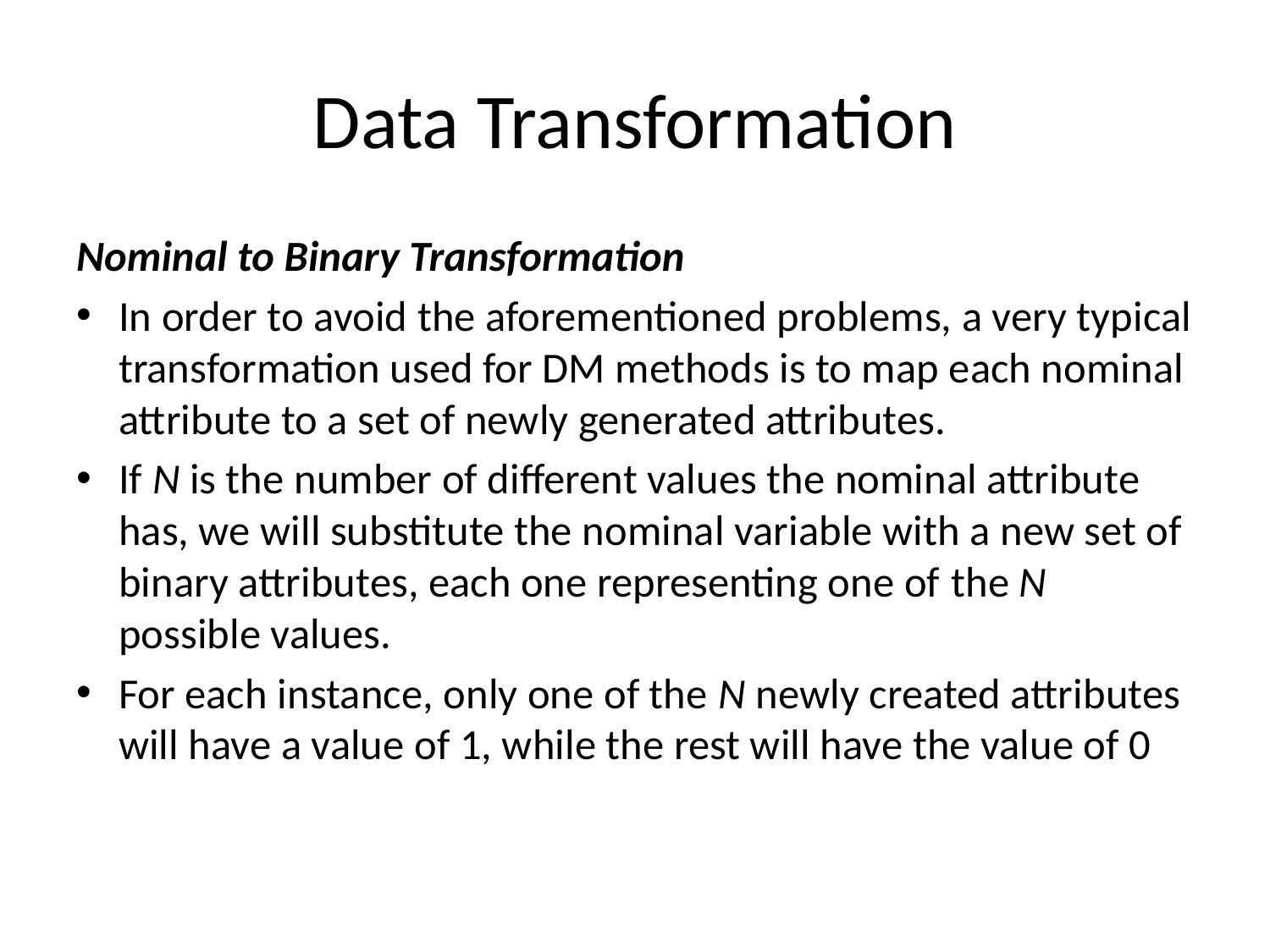

# Data Transformation
Nominal to Binary Transformation
In order to avoid the aforementioned problems, a very typical transformation used for DM methods is to map each nominal attribute to a set of newly generated attributes.
If N is the number of different values the nominal attribute has, we will substitute the nominal variable with a new set of binary attributes, each one representing one of the N possible values.
For each instance, only one of the N newly created attributes will have a value of 1, while the rest will have the value of 0